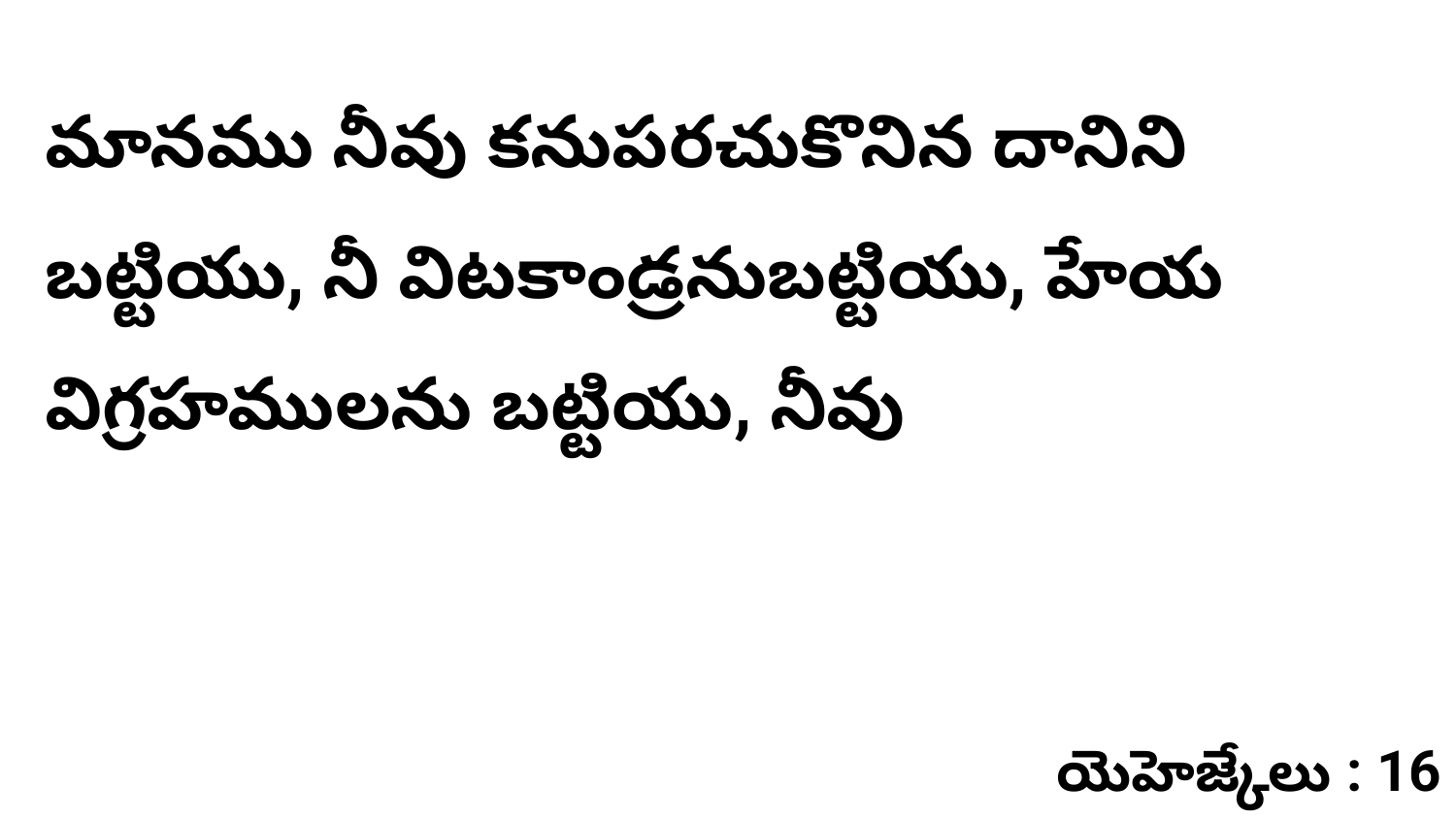

మానము నీవు కనుపరచుకొనిన దానిని బట్టియు, నీ విటకాండ్రనుబట్టియు, హేయ విగ్రహములను బట్టియు, నీవు
యెహెజ్కేలు : 16